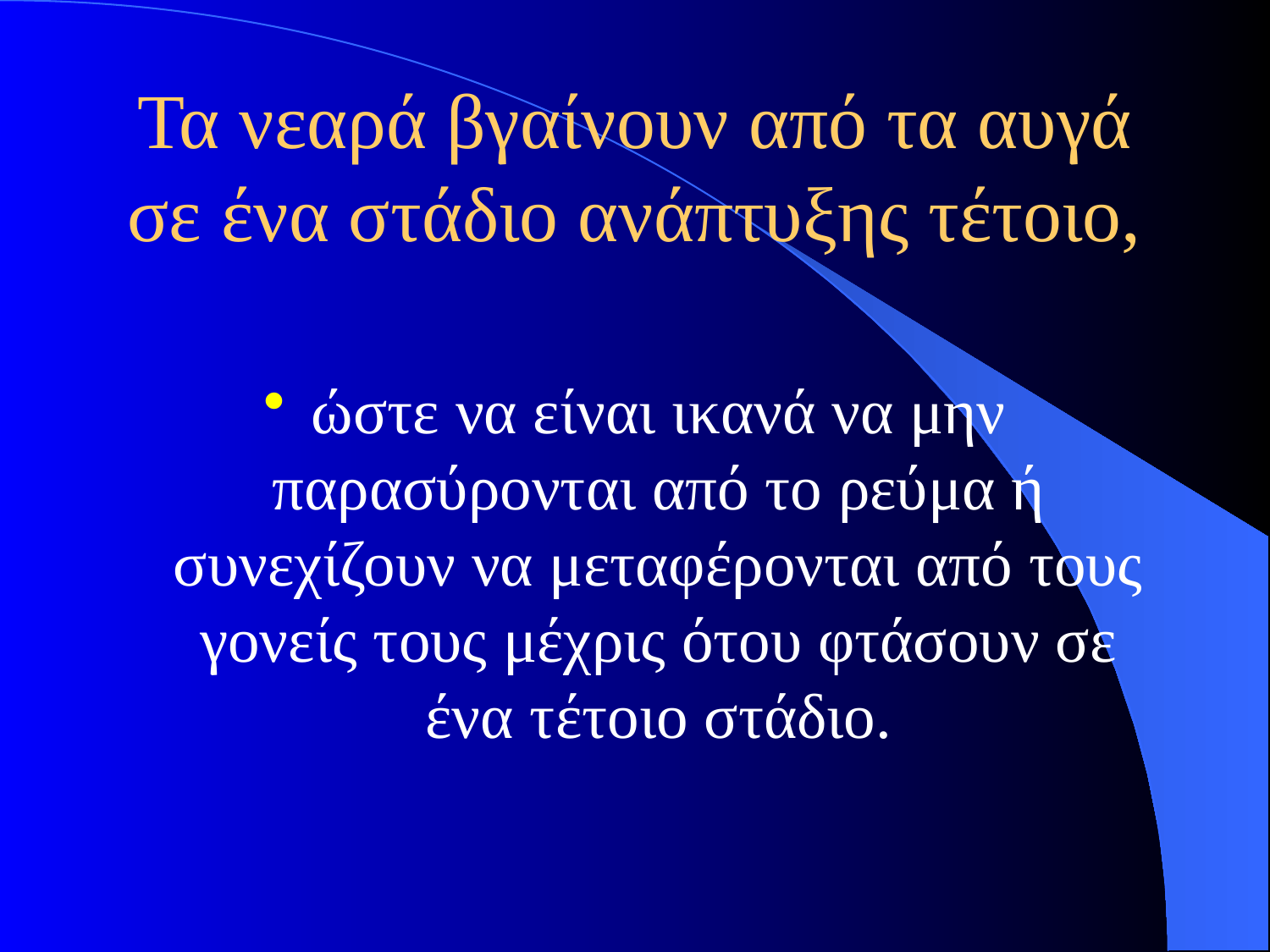

# Τα νεαρά βγαίνουν από τα αυγά σε ένα στάδιο ανάπτυξης τέτοιο,

ώστε να είναι ικανά να μην παρασύρονται από το ρεύμα ή συνεχίζουν να μεταφέρονται από τους γονείς τους μέχρις ότου φτάσουν σε ένα τέτοιο στάδιο.